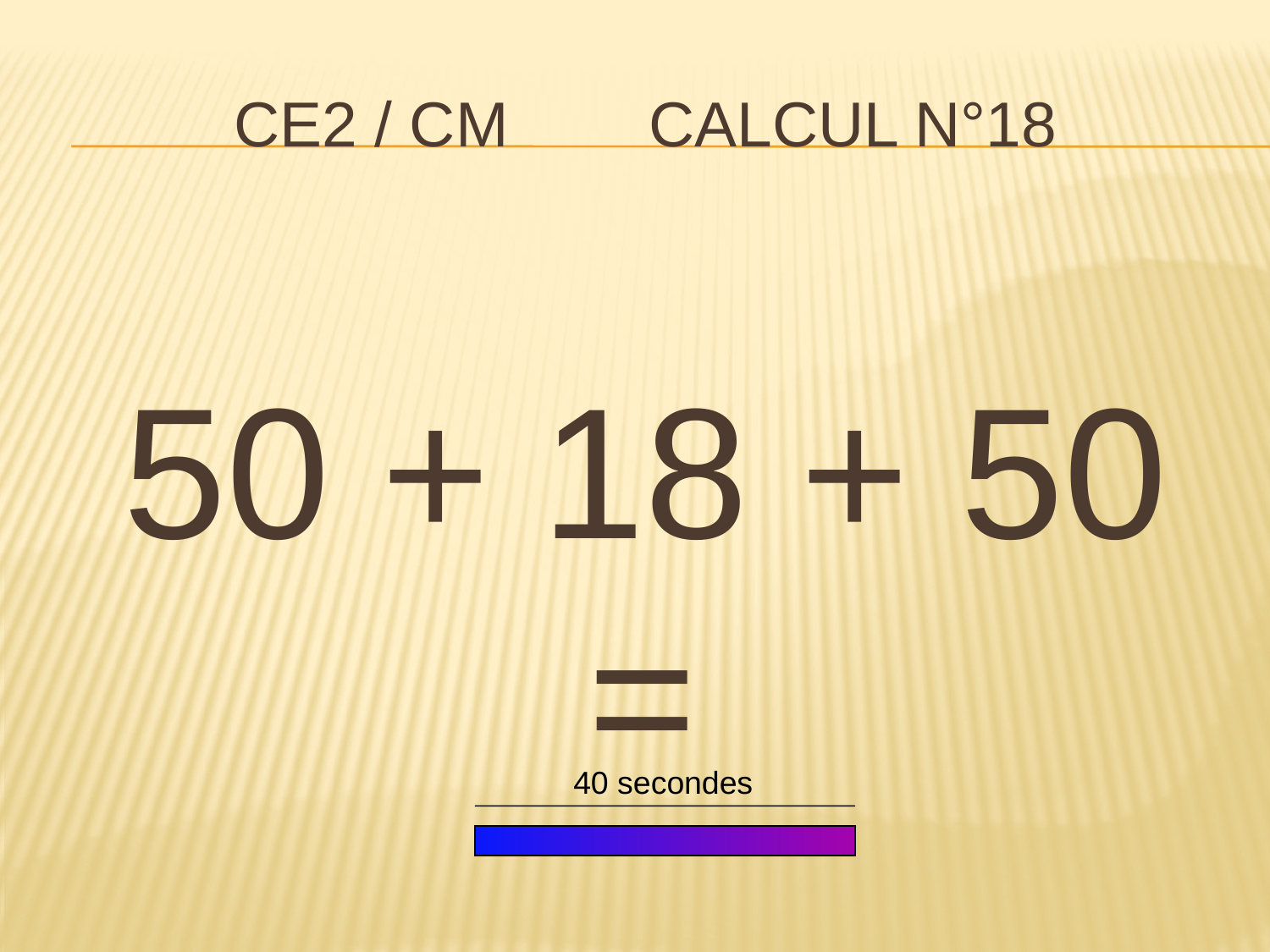

# CE2 / CM        Calcul n°18

50 + 18 + 50 =
40 secondes